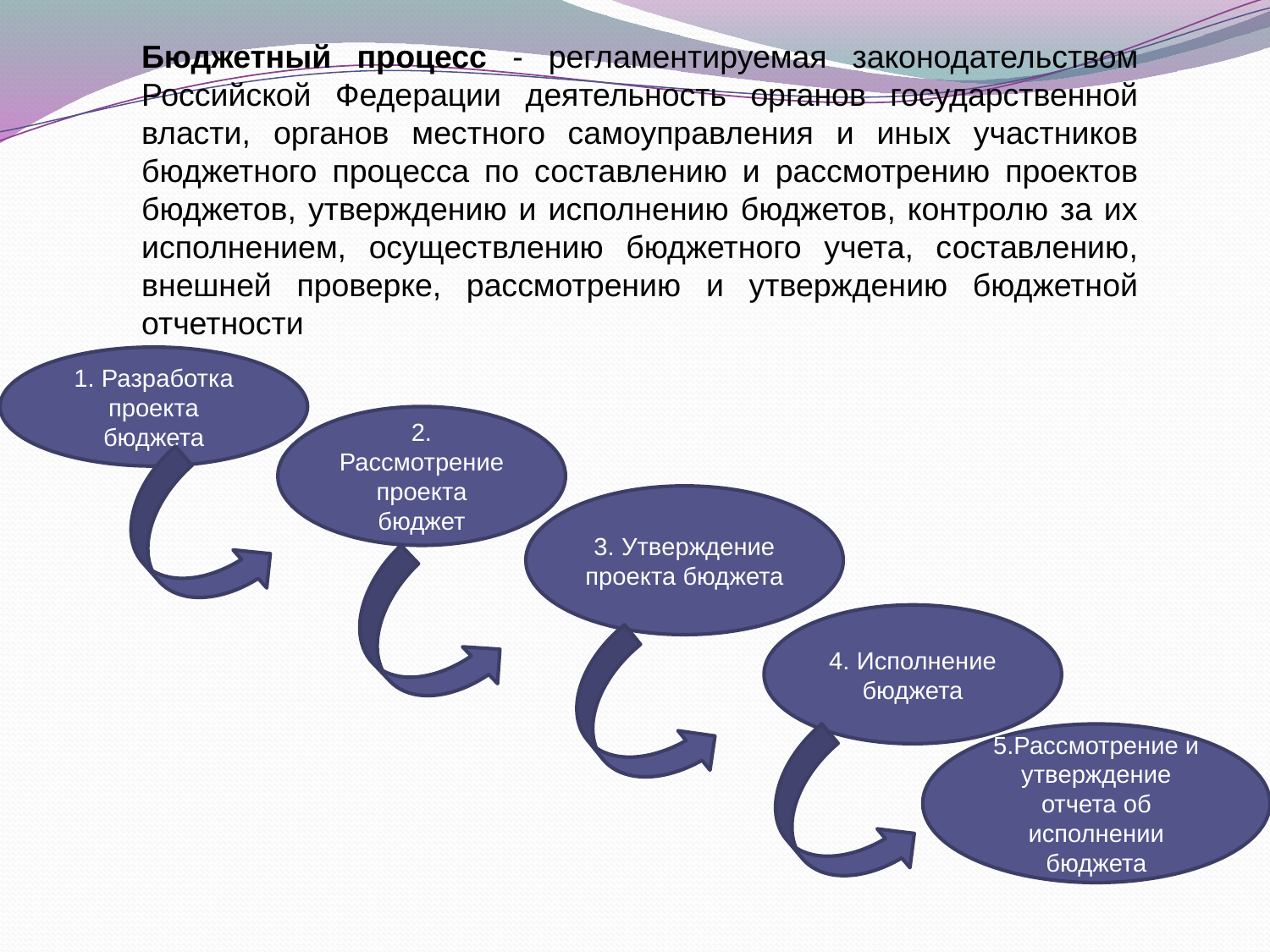

Бюджетный процесс - регламентируемая законодательством Российской Федерации деятельность органов государственной власти, органов местного самоуправления и иных участников бюджетного процесса по составлению и рассмотрению проектов бюджетов, утверждению и исполнению бюджетов, контролю за их исполнением, осуществлению бюджетного учета, составлению, внешней проверке, рассмотрению и утверждению бюджетной отчетности
1. Разработка проекта бюджета
2. Рассмотрение проекта бюджет

3. Утверждение проекта бюджета

4. Исполнение бюджета

5.Рассмотрение и утверждение отчета об исполнении бюджета